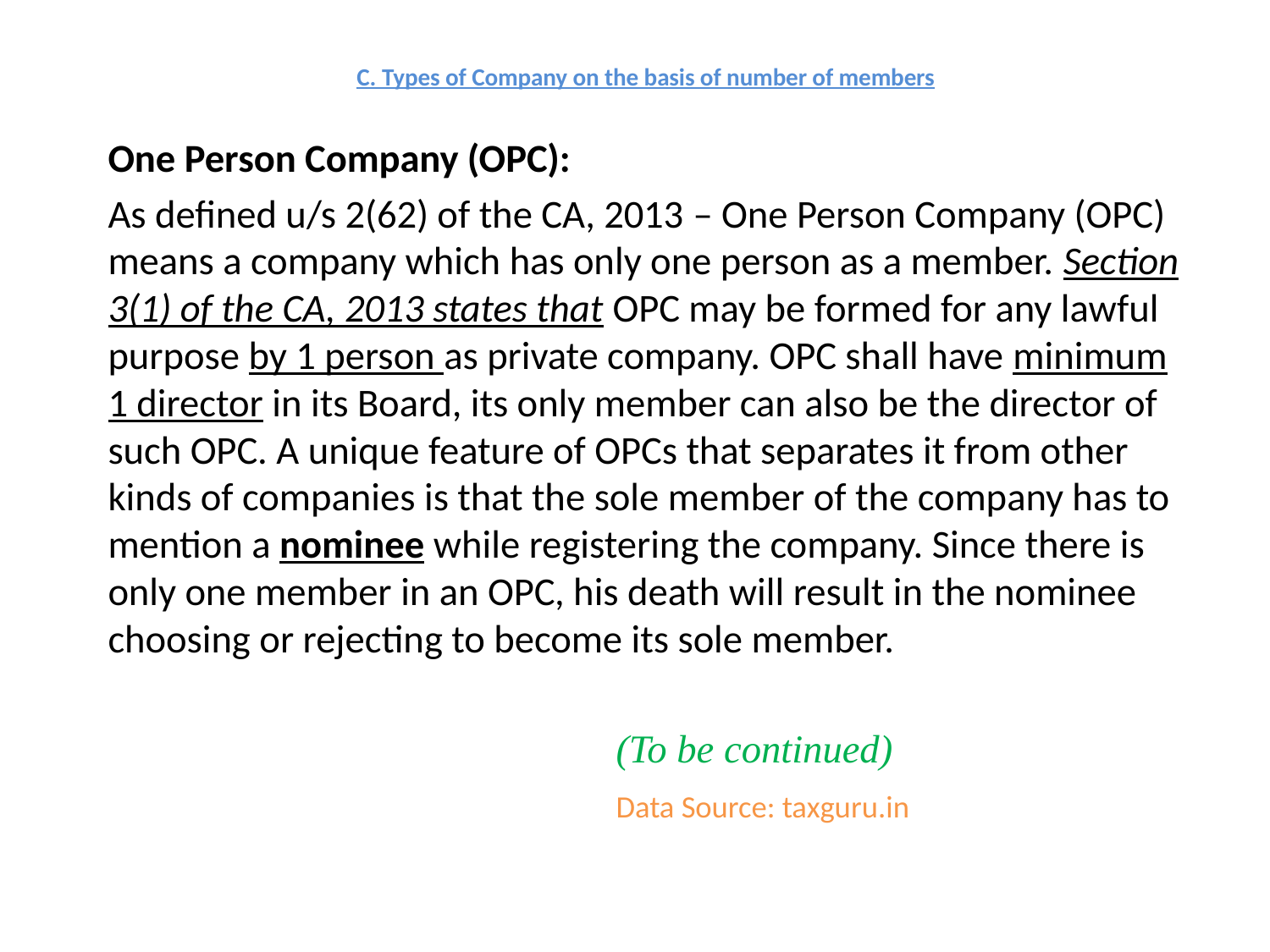

# C. Types of Company on the basis of number of members
One Person Company (OPC):
As defined u/s 2(62) of the CA, 2013 – One Person Company (OPC) means a company which has only one person as a member. Section 3(1) of the CA, 2013 states that OPC may be formed for any lawful purpose by 1 person as private company. OPC shall have minimum 1 director in its Board, its only member can also be the director of such OPC. A unique feature of OPCs that separates it from other kinds of companies is that the sole member of the company has to mention a nominee while registering the company. Since there is only one member in an OPC, his death will result in the nominee choosing or rejecting to become its sole member.

					(To be continued)
				    	Data Source: taxguru.in